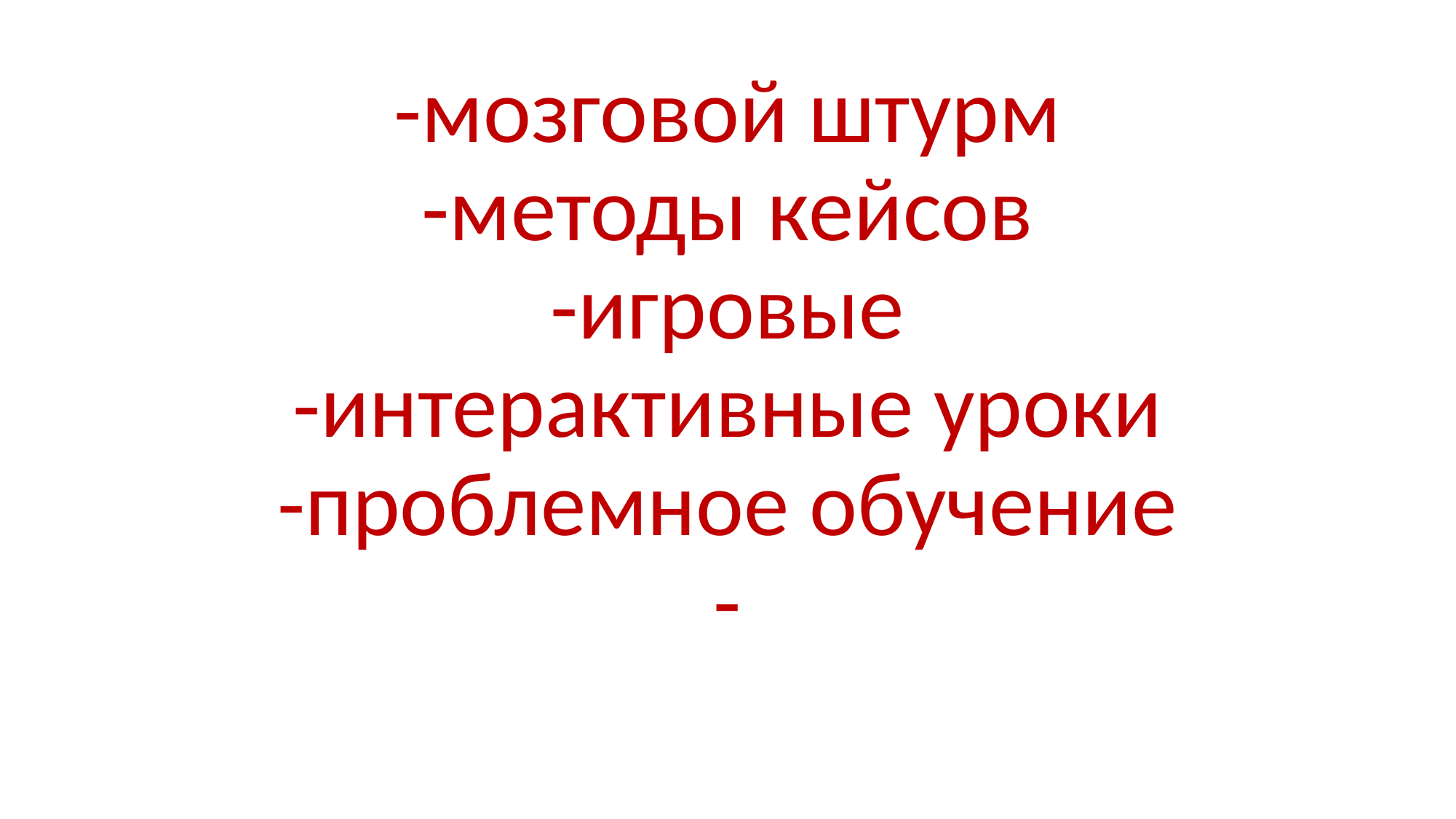

# -мозговой штурм -методы кейсов -игровые -интерактивные уроки -проблемное обучение -